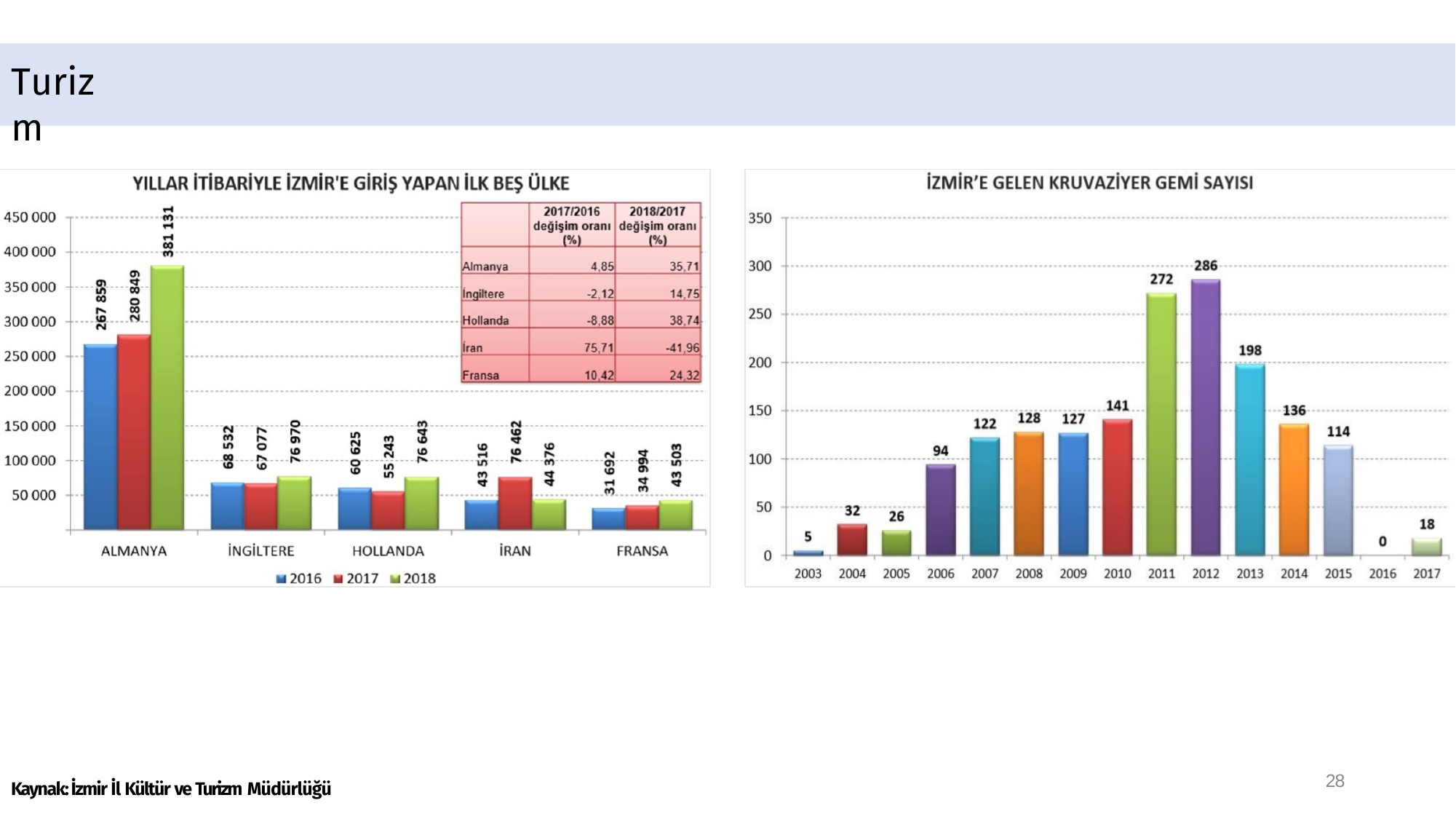

# Turizm

28
Kaynak: İzmir İl Kültür ve Turizm Müdürlüğü